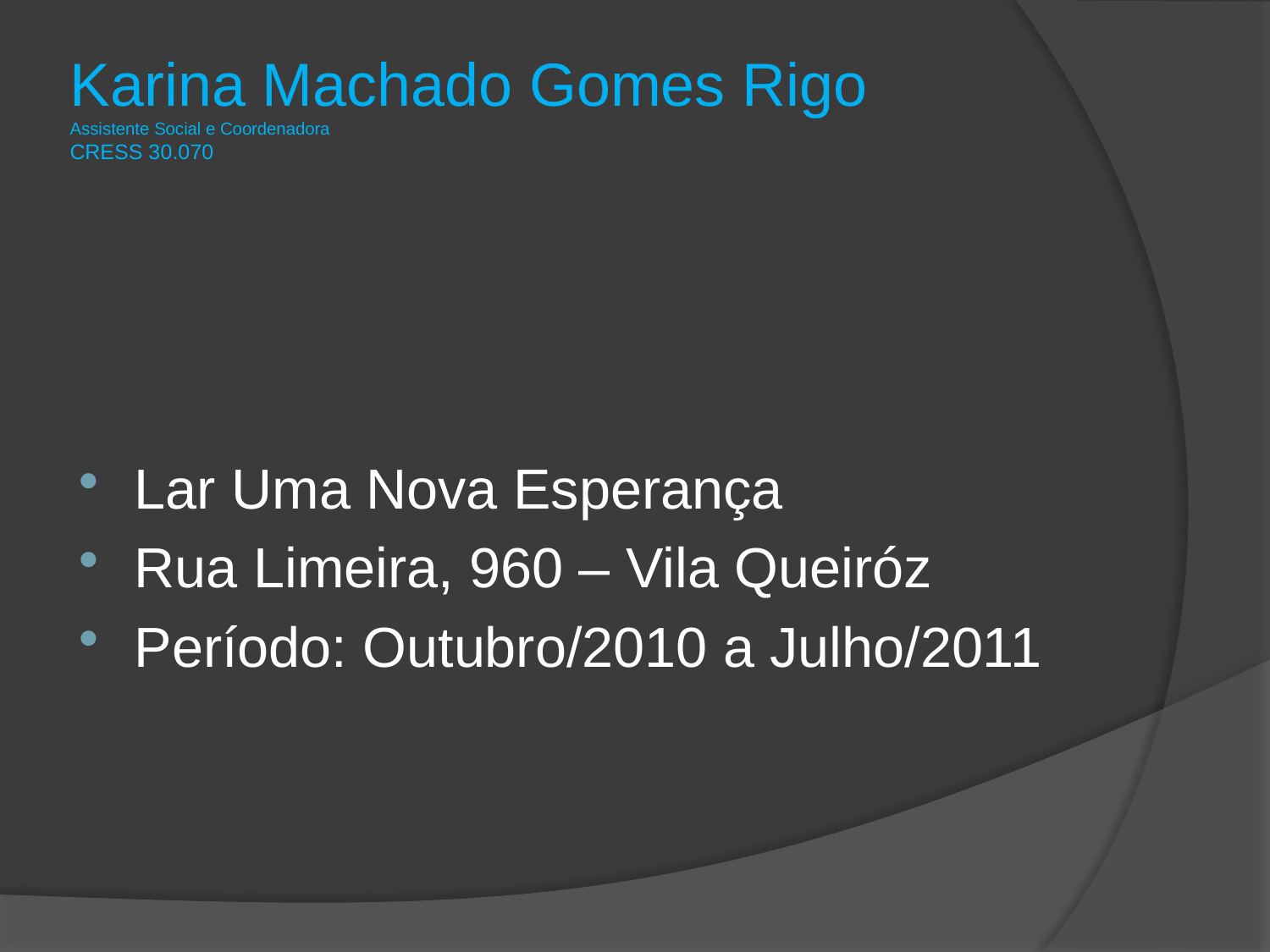

# Karina Machado Gomes Rigo Assistente Social e Coordenadora CRESS 30.070
Lar Uma Nova Esperança
Rua Limeira, 960 – Vila Queiróz
Período: Outubro/2010 a Julho/2011